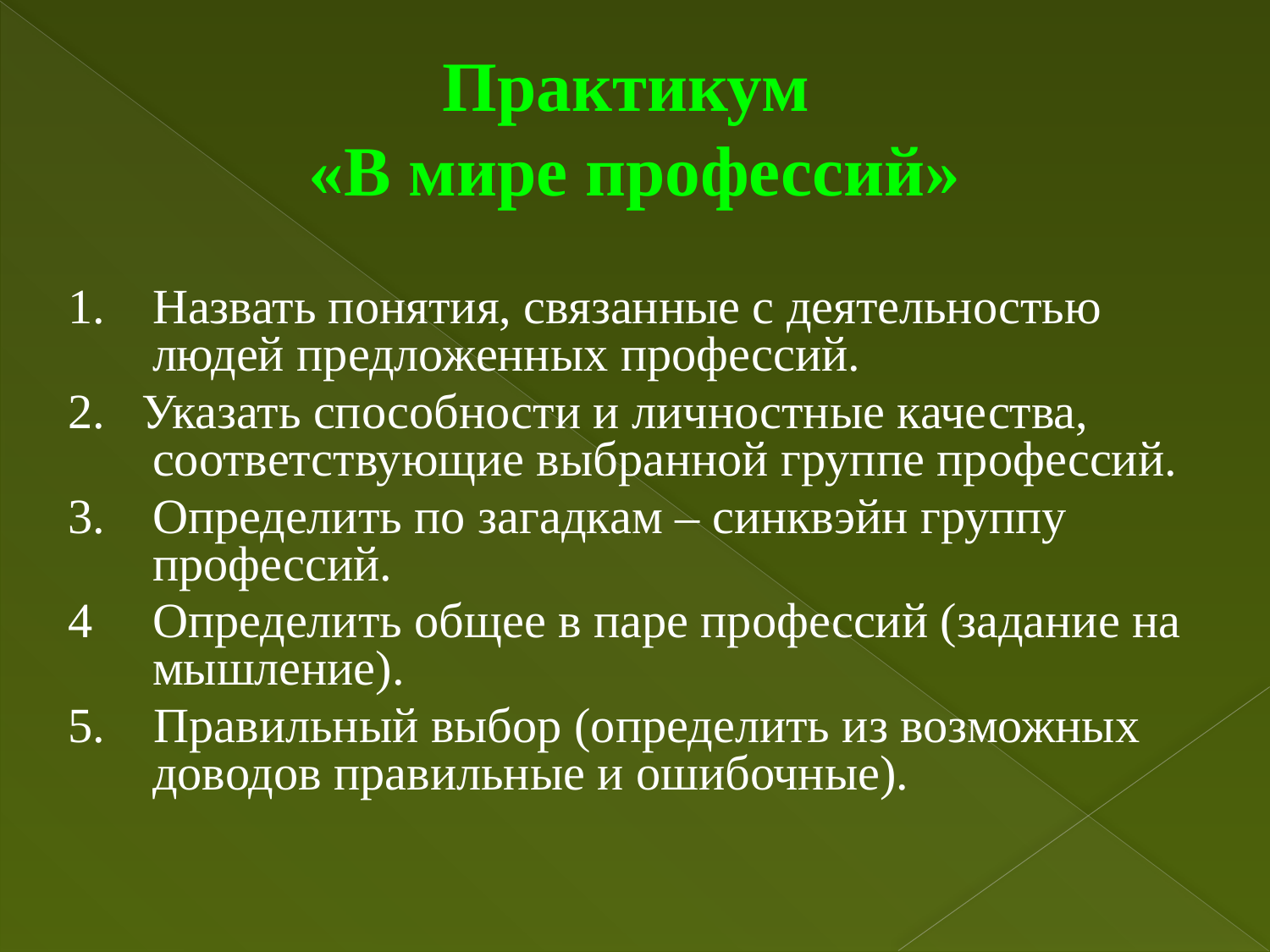

# Практикум «В мире профессий»

Назвать понятия, связанные с деятельностью людей предложенных профессий.
2.   Указать способности и личностные качества, соответствующие выбранной группе профессий.
Определить по загадкам – синквэйн группу профессий.
Определить общее в паре профессий (задание на мышление).
5.    Правильный выбор (определить из возможных доводов правильные и ошибочные).